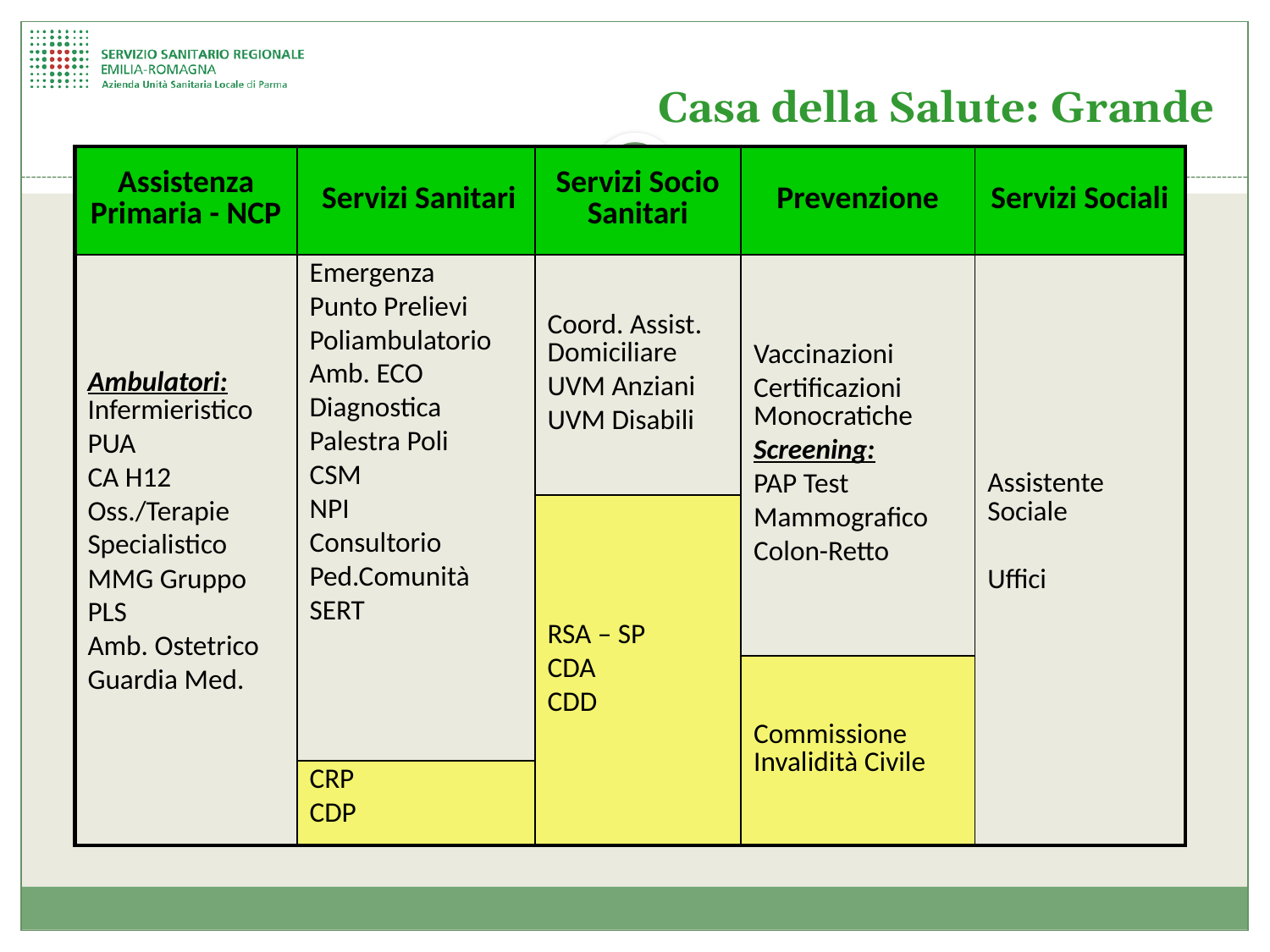

# Casa della Salute: Grande
9
| Assistenza Primaria - NCP | Servizi Sanitari | Servizi Socio Sanitari | Prevenzione | Servizi Sociali |
| --- | --- | --- | --- | --- |
| Ambulatori: Infermieristico PUA CA H12 Oss./Terapie Specialistico MMG Gruppo PLS Amb. Ostetrico Guardia Med. | Emergenza Punto Prelievi Poliambulatorio Amb. ECO Diagnostica Palestra Poli CSM NPI Consultorio Ped.Comunità SERT | Coord. Assist. Domiciliare UVM Anziani UVM Disabili | Vaccinazioni Certificazioni Monocratiche Screening: PAP Test Mammografico Colon-Retto | Assistente Sociale Uffici |
|  |  | RSA – SP CDA CDD |  |  |
|  |  |  | Commissione Invalidità Civile |  |
|  | CRP CDP |  |  |  |